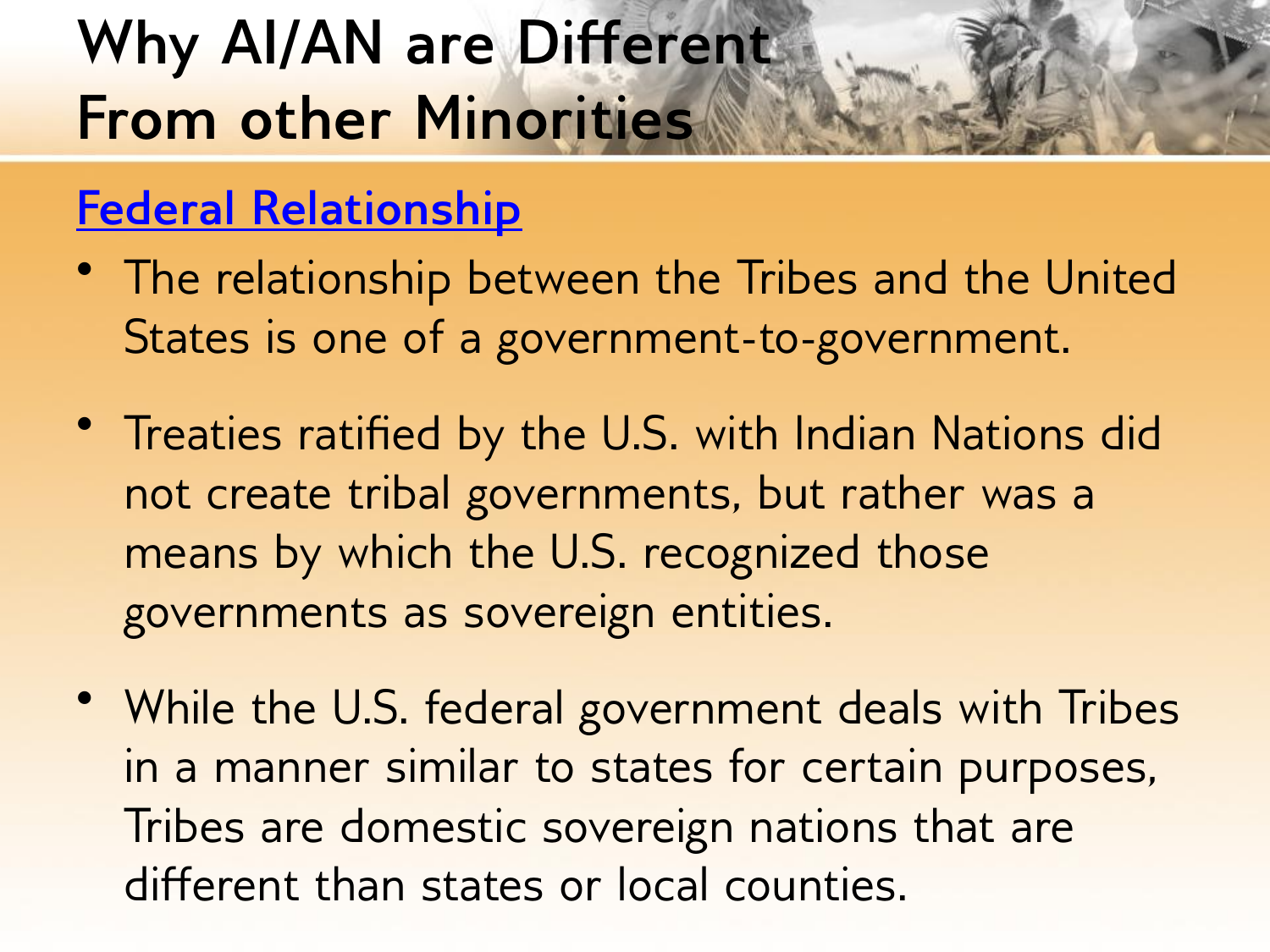

# Why AI/AN are Different From other Minorities
Federal Relationship
The relationship between the Tribes and the United States is one of a government-to-government.

Treaties ratified by the U.S. with Indian Nations did not create tribal governments, but rather was a means by which the U.S. recognized those governments as sovereign entities.

While the U.S. federal government deals with Tribes in a manner similar to states for certain purposes, Tribes are domestic sovereign nations that are different than states or local counties.